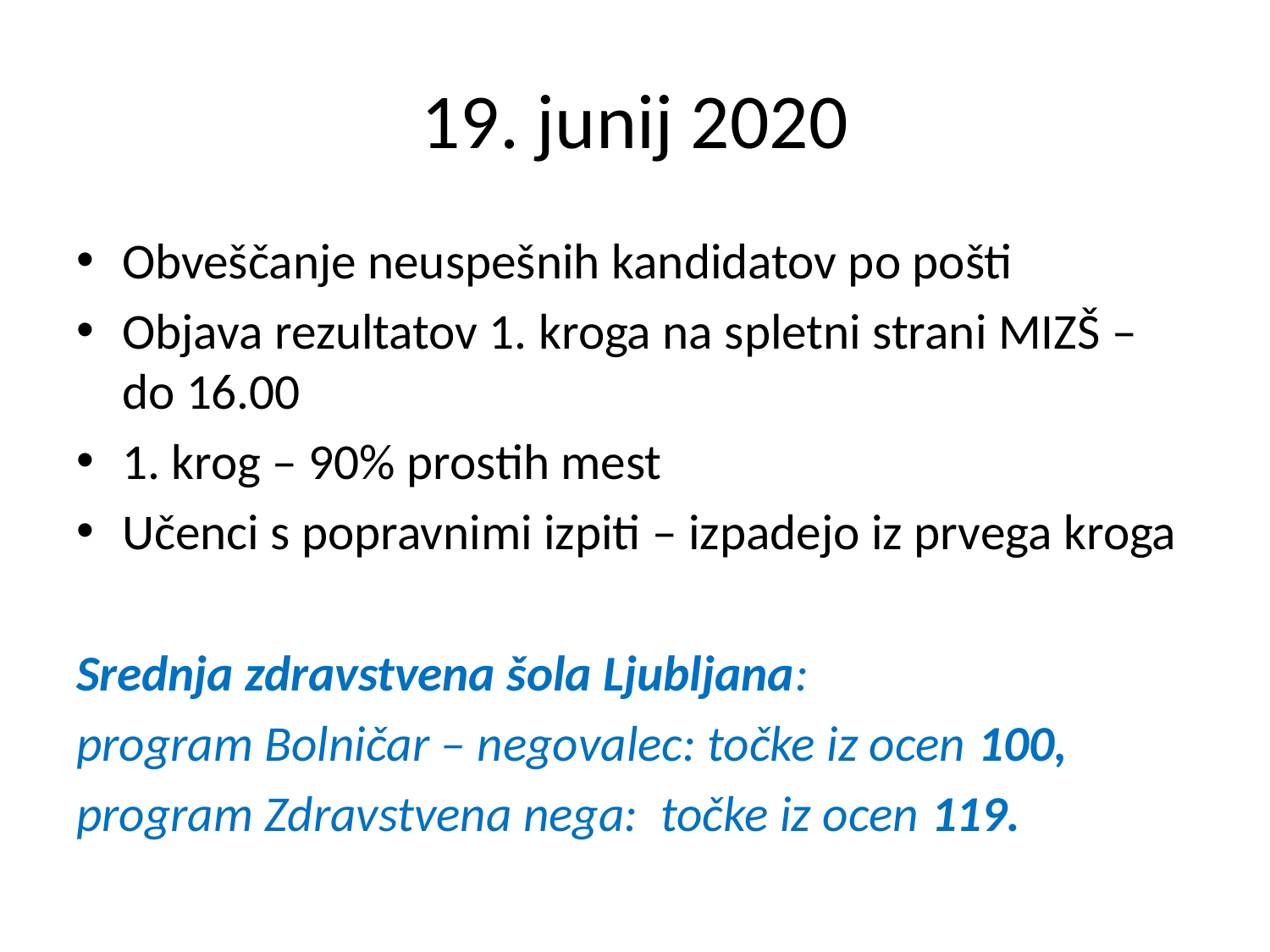

# 19. junij 2020
Obveščanje neuspešnih kandidatov po pošti
Objava rezultatov 1. kroga na spletni strani MIZŠ – do 16.00
1. krog – 90% prostih mest
Učenci s popravnimi izpiti – izpadejo iz prvega kroga

Srednja zdravstvena šola Ljubljana:
program Bolničar – negovalec: točke iz ocen 100,
program Zdravstvena nega:  točke iz ocen 119.